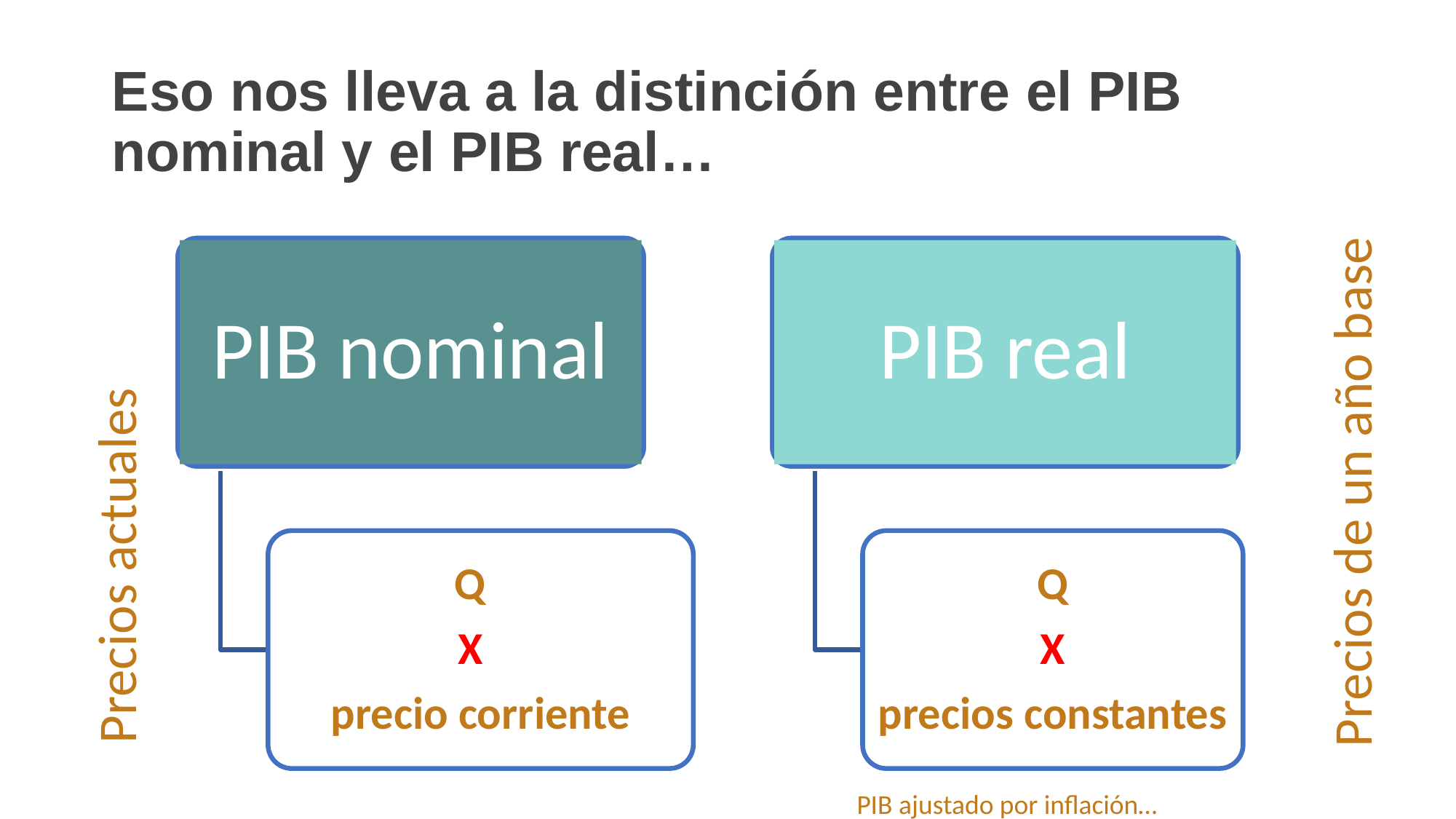

# Eso nos lleva a la distinción entre el PIB nominal y el PIB real…

PIB nominal
PIB real

Q
X
precio corriente
Q
X
precios constantes
Precios de un año base
Precios actuales
PIB ajustado por inflación…